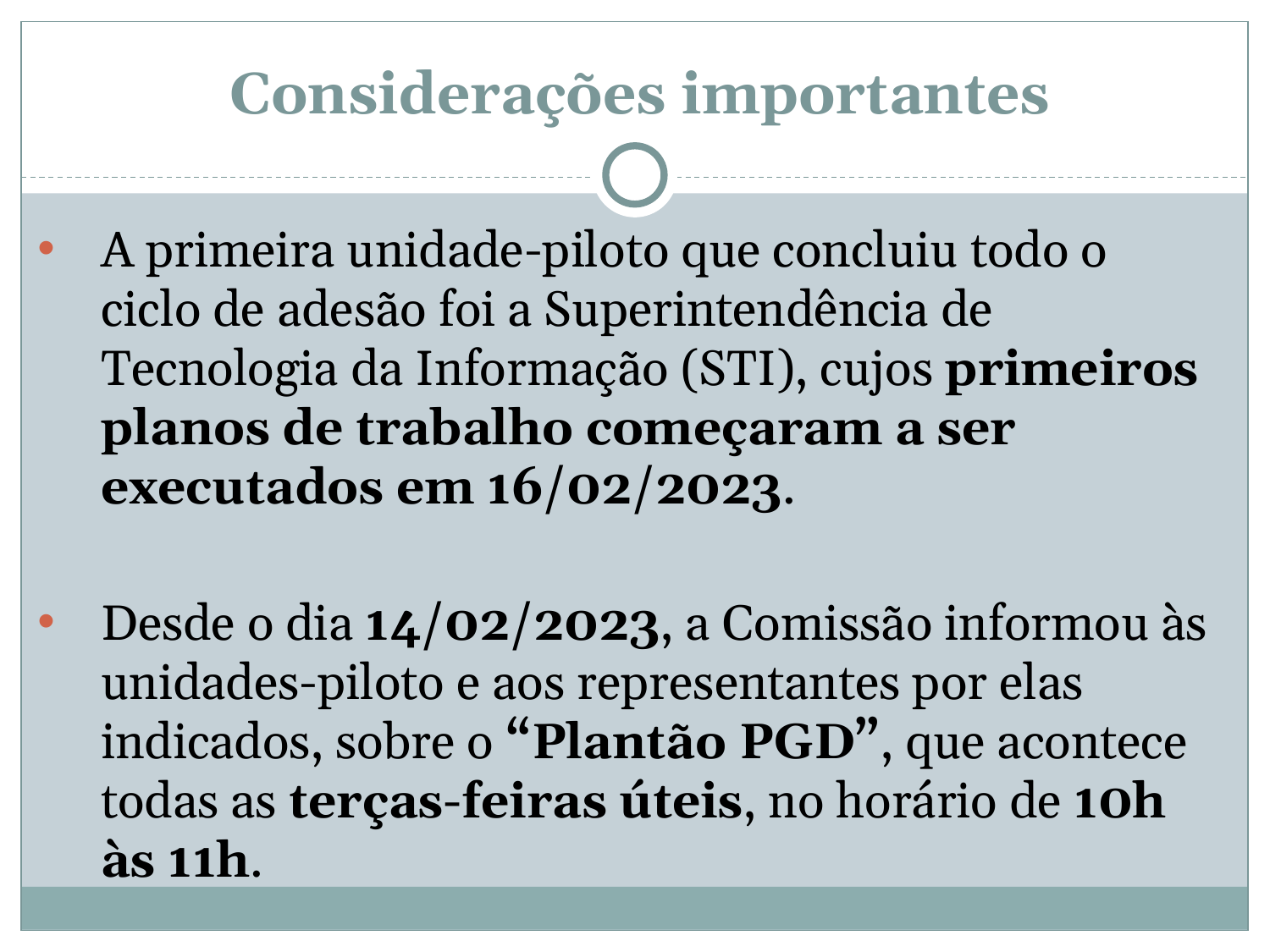

# Considerações importantes
A primeira unidade-piloto que concluiu todo o ciclo de adesão foi a Superintendência de Tecnologia da Informação (STI), cujos primeiros planos de trabalho começaram a ser executados em 16/02/2023.

Desde o dia 14/02/2023, a Comissão informou às unidades-piloto e aos representantes por elas indicados, sobre o “Plantão PGD”, que acontece todas as terças-feiras úteis, no horário de 10h às 11h.